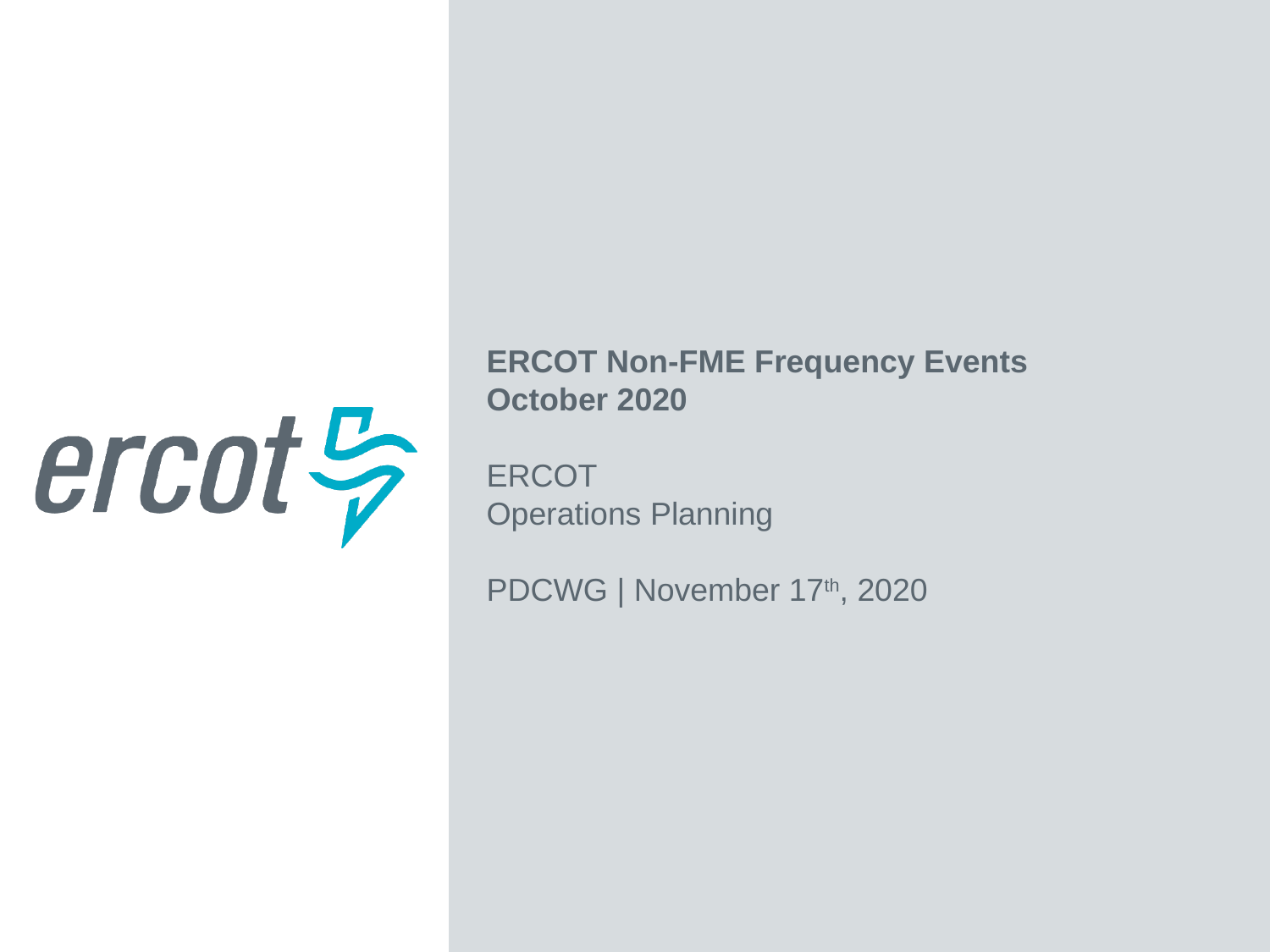

ERCOT Non-FME Frequency Events
October 2020

ERCOT
Operations Planning

PDCWG | November 17th, 2020